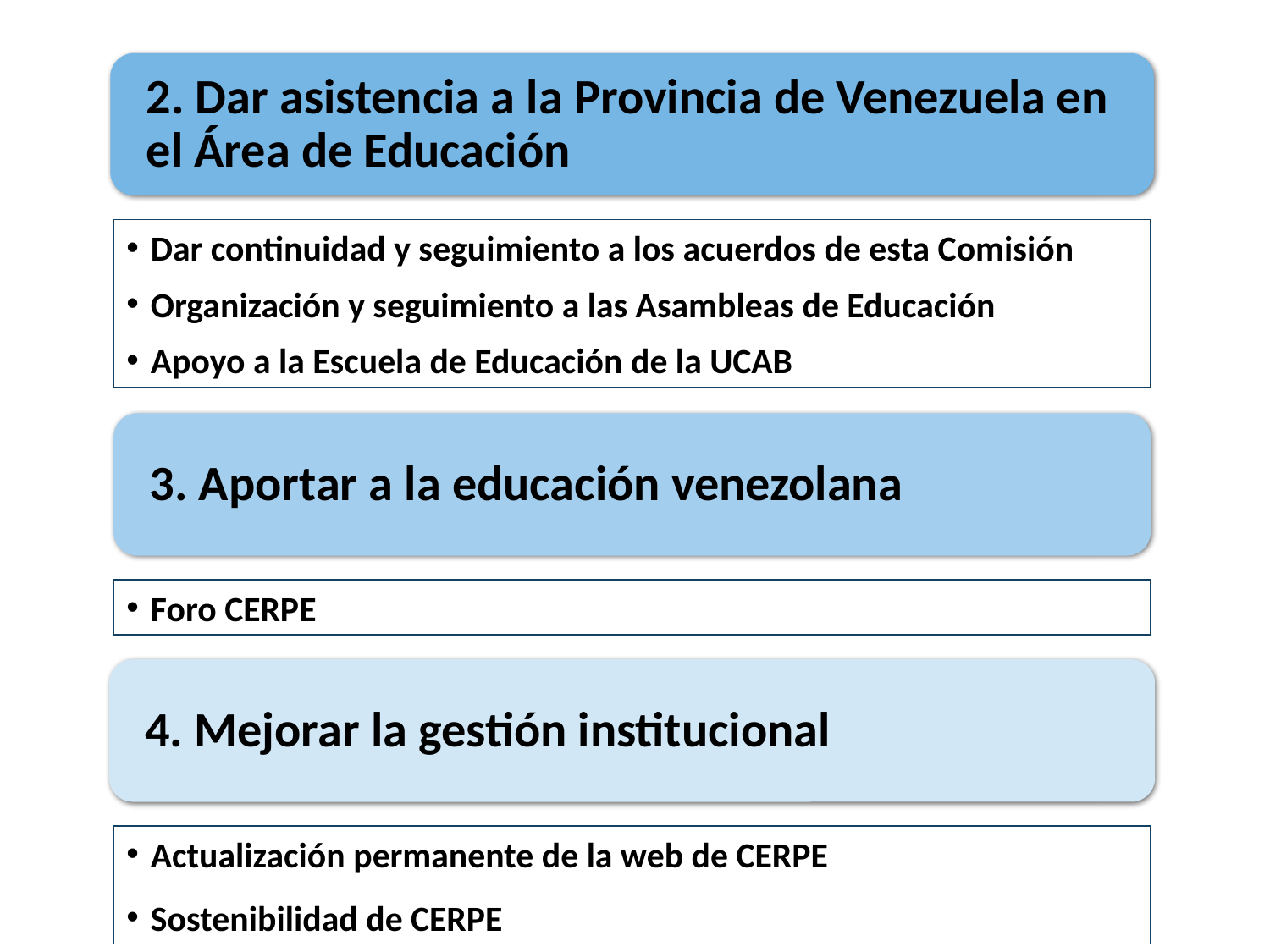

2. Dar asistencia a la Provincia de Venezuela en el Área de Educación
Dar continuidad y seguimiento a los acuerdos de esta Comisión
Organización y seguimiento a las Asambleas de Educación
Apoyo a la Escuela de Educación de la UCAB

3. Aportar a la educación venezolana
Foro CERPE

4. Mejorar la gestión institucional
Actualización permanente de la web de CERPE
Sostenibilidad de CERPE